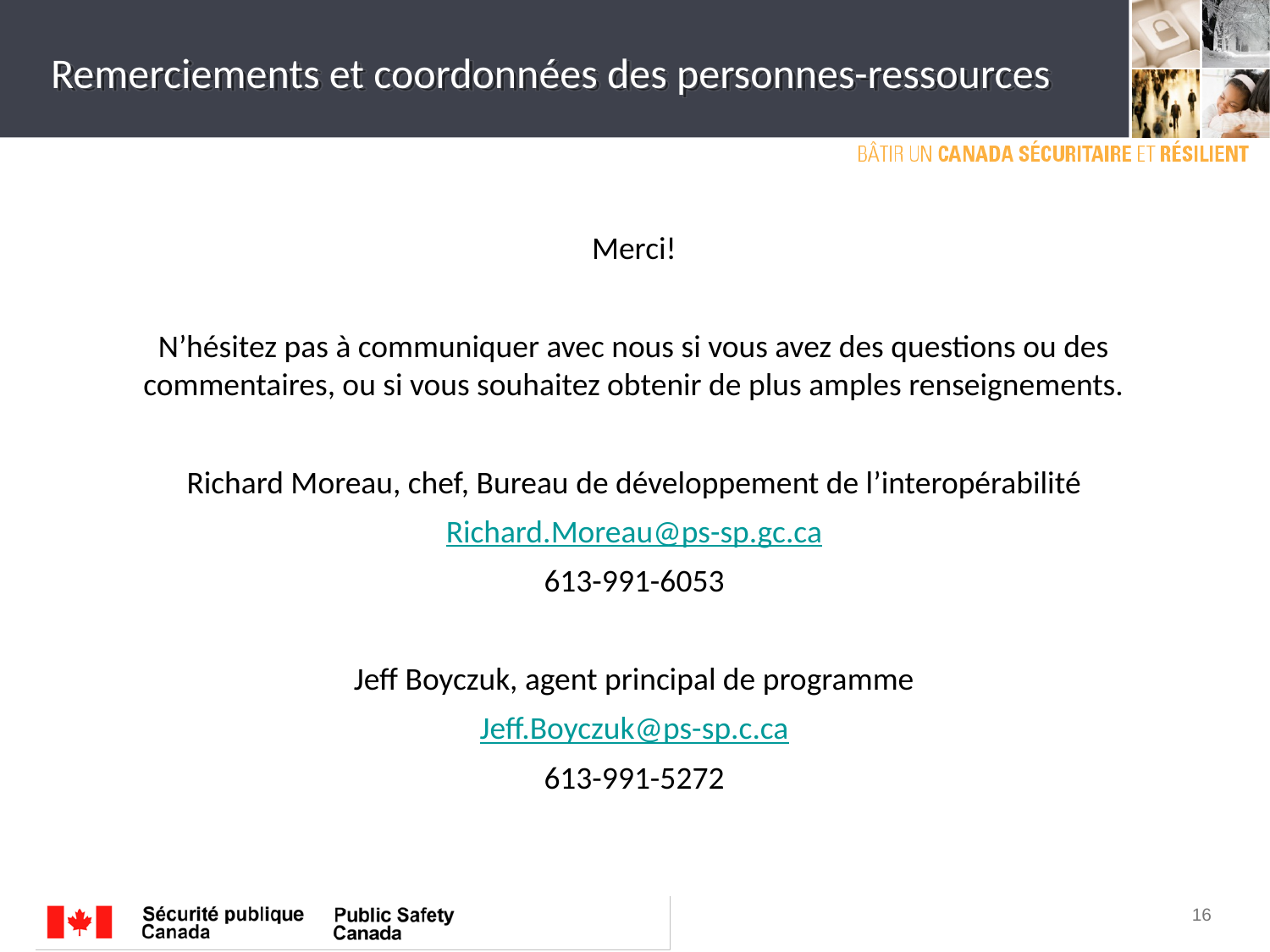

# Remerciements et coordonnées des personnes-ressources
Merci!

N’hésitez pas à communiquer avec nous si vous avez des questions ou des commentaires, ou si vous souhaitez obtenir de plus amples renseignements.

Richard Moreau, chef, Bureau de développement de l’interopérabilité
Richard.Moreau@ps-sp.gc.ca
613-991-6053

Jeff Boyczuk, agent principal de programme
Jeff.Boyczuk@ps-sp.c.ca
613-991-5272
16